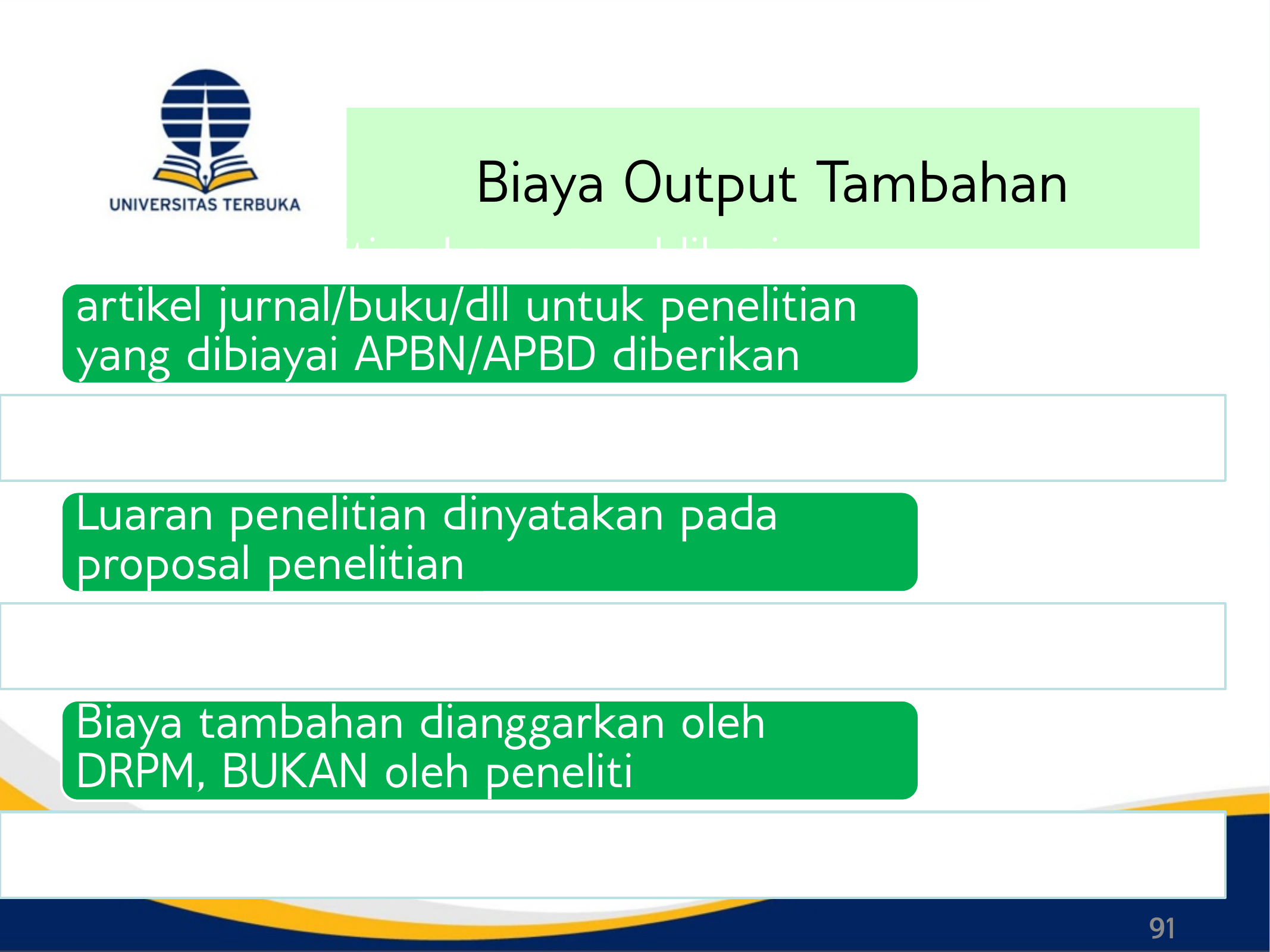

# Biaya Output Tambahan
Luaran penelitian berupa publikasi artikel jurnal/buku/dll untuk penelitian yang dibiayai APBN/APBD diberikan biaya tambahan
Luaran penelitian dinyatakan pada proposal penelitian
Biaya tambahan dianggarkan oleh DRPM, BUKAN oleh peneliti
91